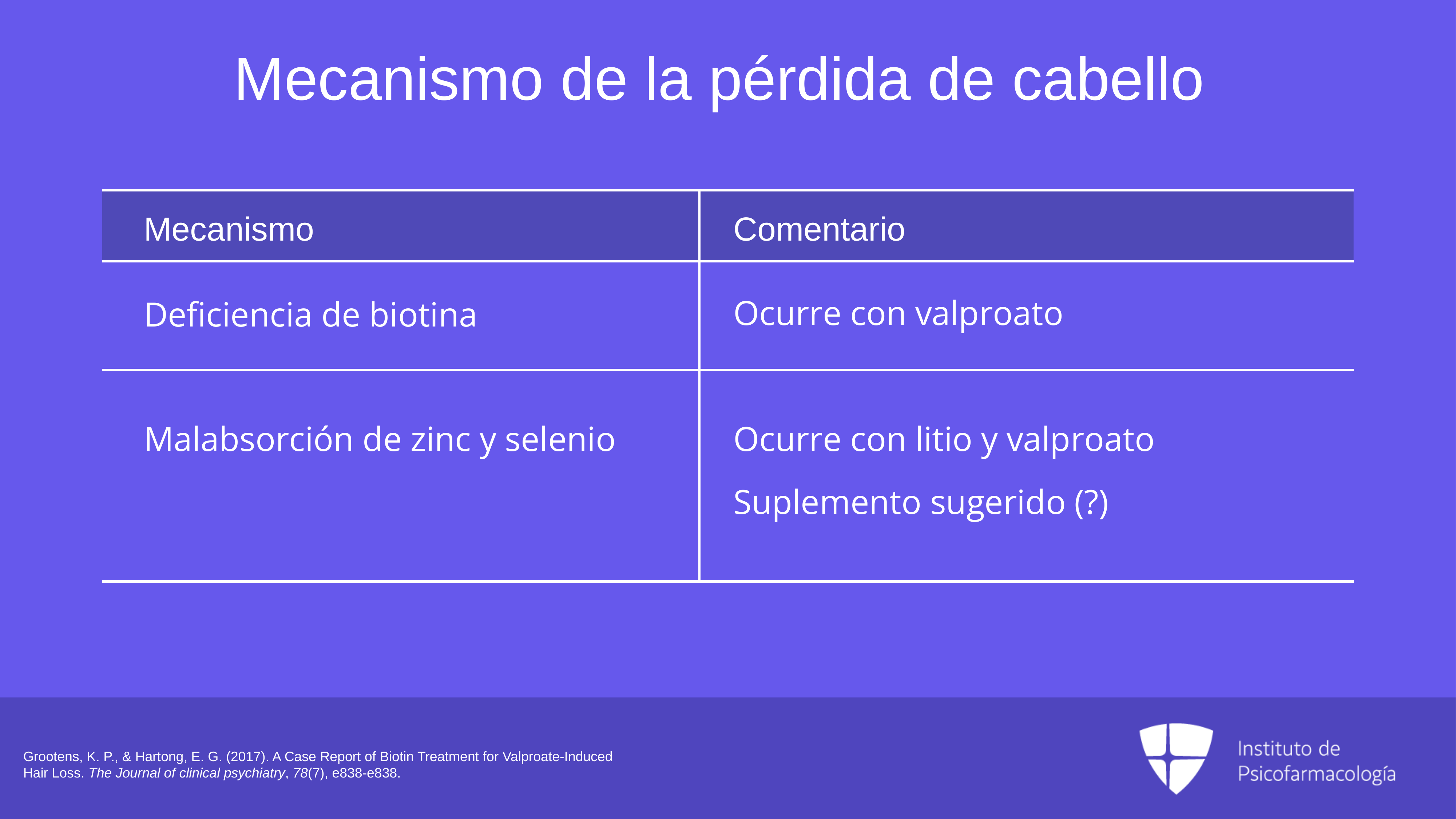

Mecanismo de la pérdida de cabello

Mecanismo
Comentario
Ocurre con valproato
Deficiencia de biotina
Malabsorción de zinc y selenio
Ocurre con litio y valproato
Suplemento sugerido (?)
Grootens, K. P., & Hartong, E. G. (2017). A Case Report of Biotin Treatment for Valproate-Induced Hair Loss. The Journal of clinical psychiatry, 78(7), e838-e838.